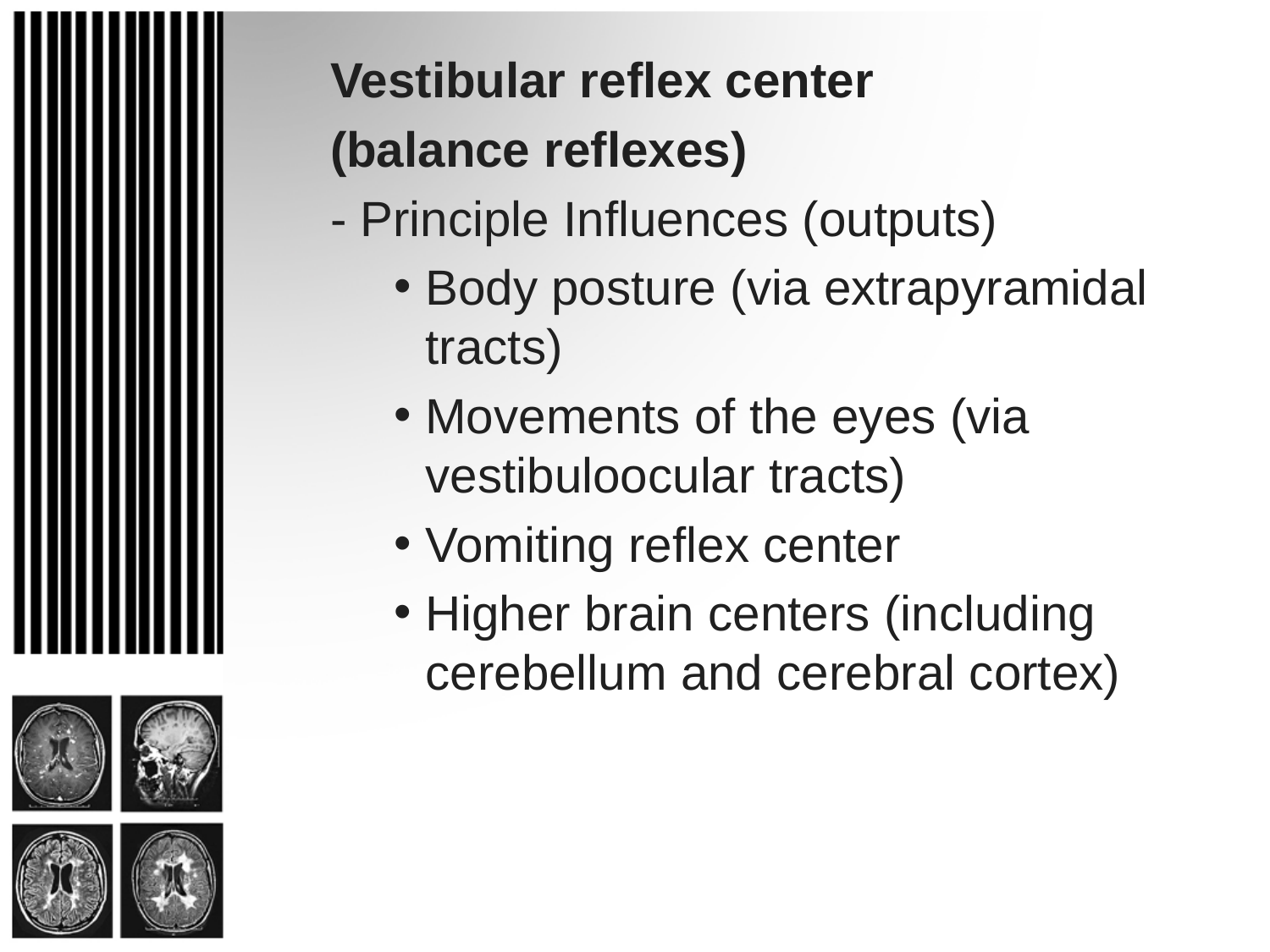

#
Vestibular reflex center
(balance reflexes)
- Principle Influences (outputs)
Body posture (via extrapyramidal tracts)
Movements of the eyes (via vestibuloocular tracts)
Vomiting reflex center
Higher brain centers (including cerebellum and cerebral cortex)